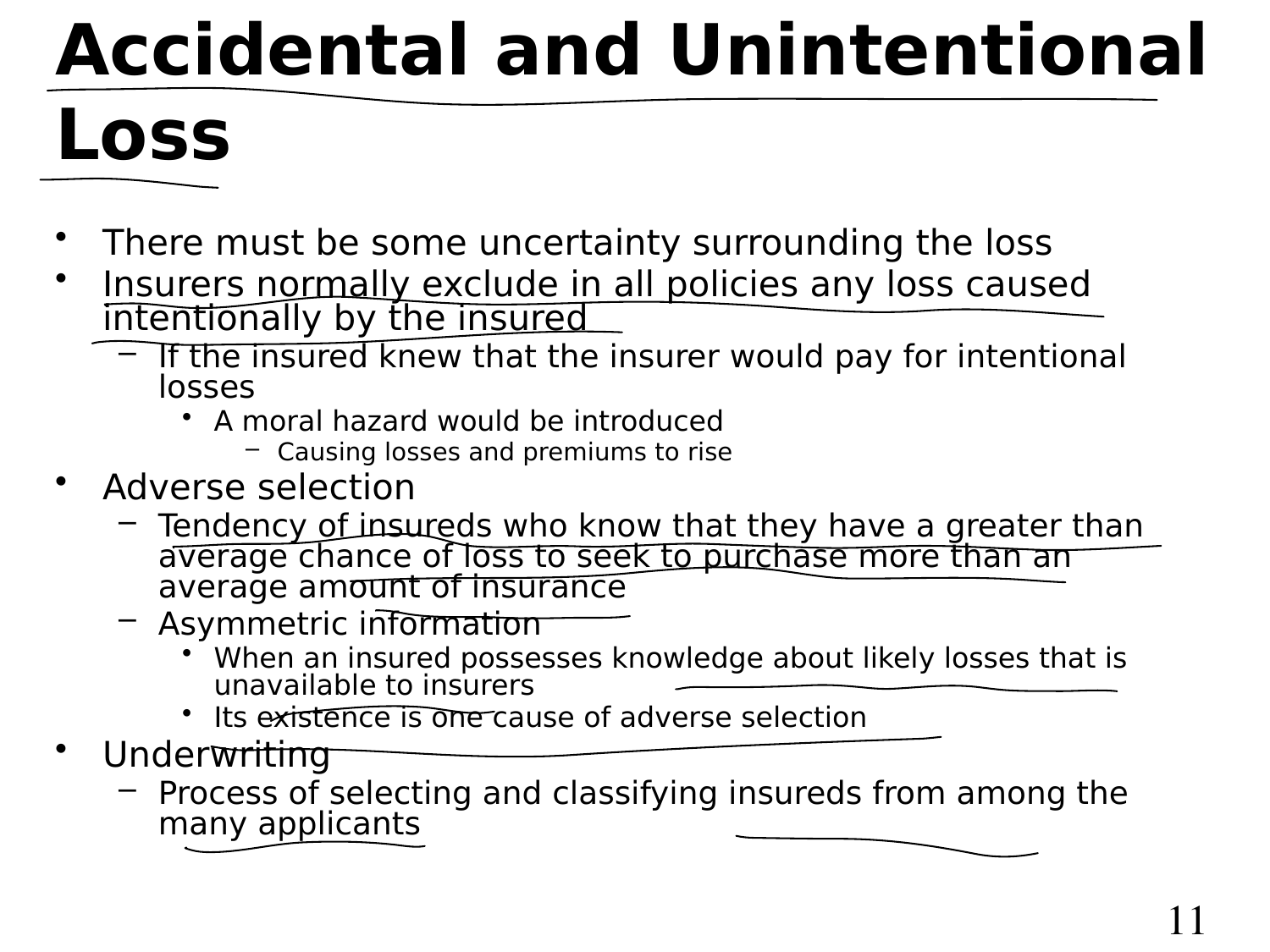

# Accidental and Unintentional Loss
There must be some uncertainty surrounding the loss
Insurers normally exclude in all policies any loss caused intentionally by the insured
If the insured knew that the insurer would pay for intentional losses
A moral hazard would be introduced
Causing losses and premiums to rise
Adverse selection
Tendency of insureds who know that they have a greater than average chance of loss to seek to purchase more than an average amount of insurance
Asymmetric information
When an insured possesses knowledge about likely losses that is unavailable to insurers
Its existence is one cause of adverse selection
Underwriting
Process of selecting and classifying insureds from among the many applicants
11